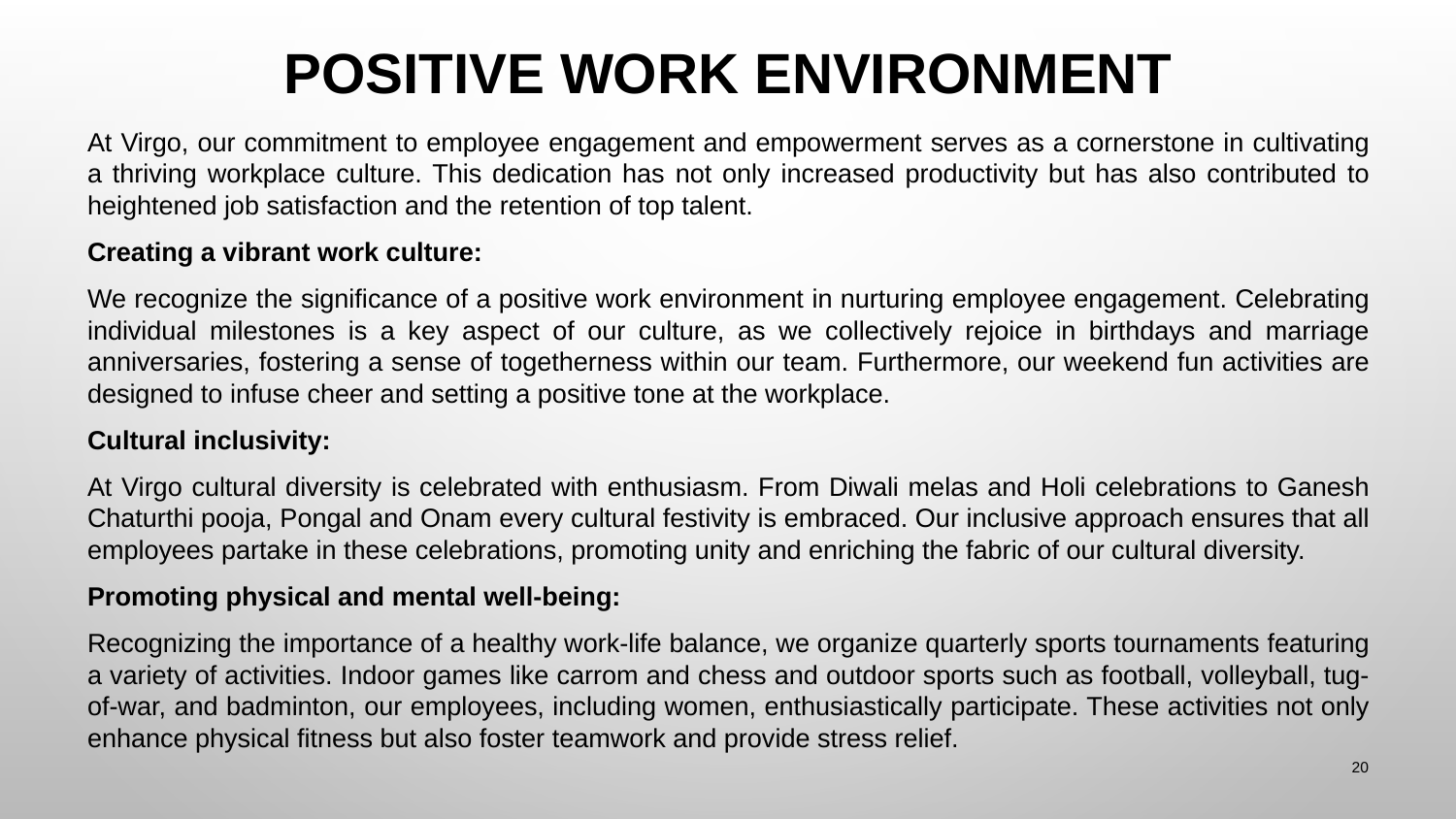

# Positive work environment
At Virgo, our commitment to employee engagement and empowerment serves as a cornerstone in cultivating a thriving workplace culture. This dedication has not only increased productivity but has also contributed to heightened job satisfaction and the retention of top talent.
Creating a vibrant work culture:
We recognize the significance of a positive work environment in nurturing employee engagement. Celebrating individual milestones is a key aspect of our culture, as we collectively rejoice in birthdays and marriage anniversaries, fostering a sense of togetherness within our team. Furthermore, our weekend fun activities are designed to infuse cheer and setting a positive tone at the workplace.
Cultural inclusivity:
At Virgo cultural diversity is celebrated with enthusiasm. From Diwali melas and Holi celebrations to Ganesh Chaturthi pooja, Pongal and Onam every cultural festivity is embraced. Our inclusive approach ensures that all employees partake in these celebrations, promoting unity and enriching the fabric of our cultural diversity.
Promoting physical and mental well-being:
Recognizing the importance of a healthy work-life balance, we organize quarterly sports tournaments featuring a variety of activities. Indoor games like carrom and chess and outdoor sports such as football, volleyball, tug-of-war, and badminton, our employees, including women, enthusiastically participate. These activities not only enhance physical fitness but also foster teamwork and provide stress relief.
20